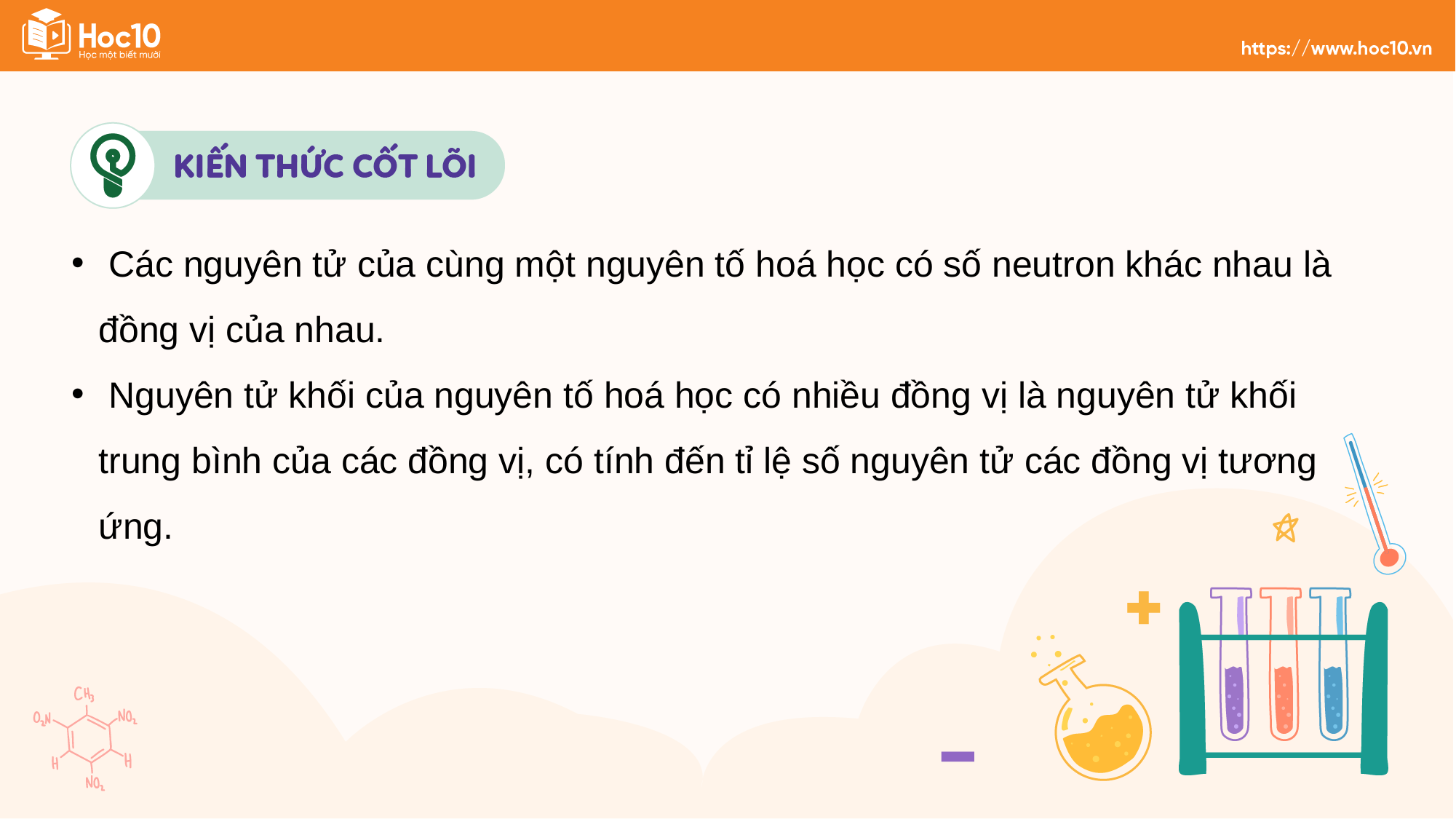

Các nguyên tử của cùng một nguyên tố hoá học có số neutron khác nhau là đồng vị của nhau.
 Nguyên tử khối của nguyên tố hoá học có nhiều đồng vị là nguyên tử khối trung bình của các đồng vị, có tính đến tỉ lệ số nguyên tử các đồng vị tương ứng.